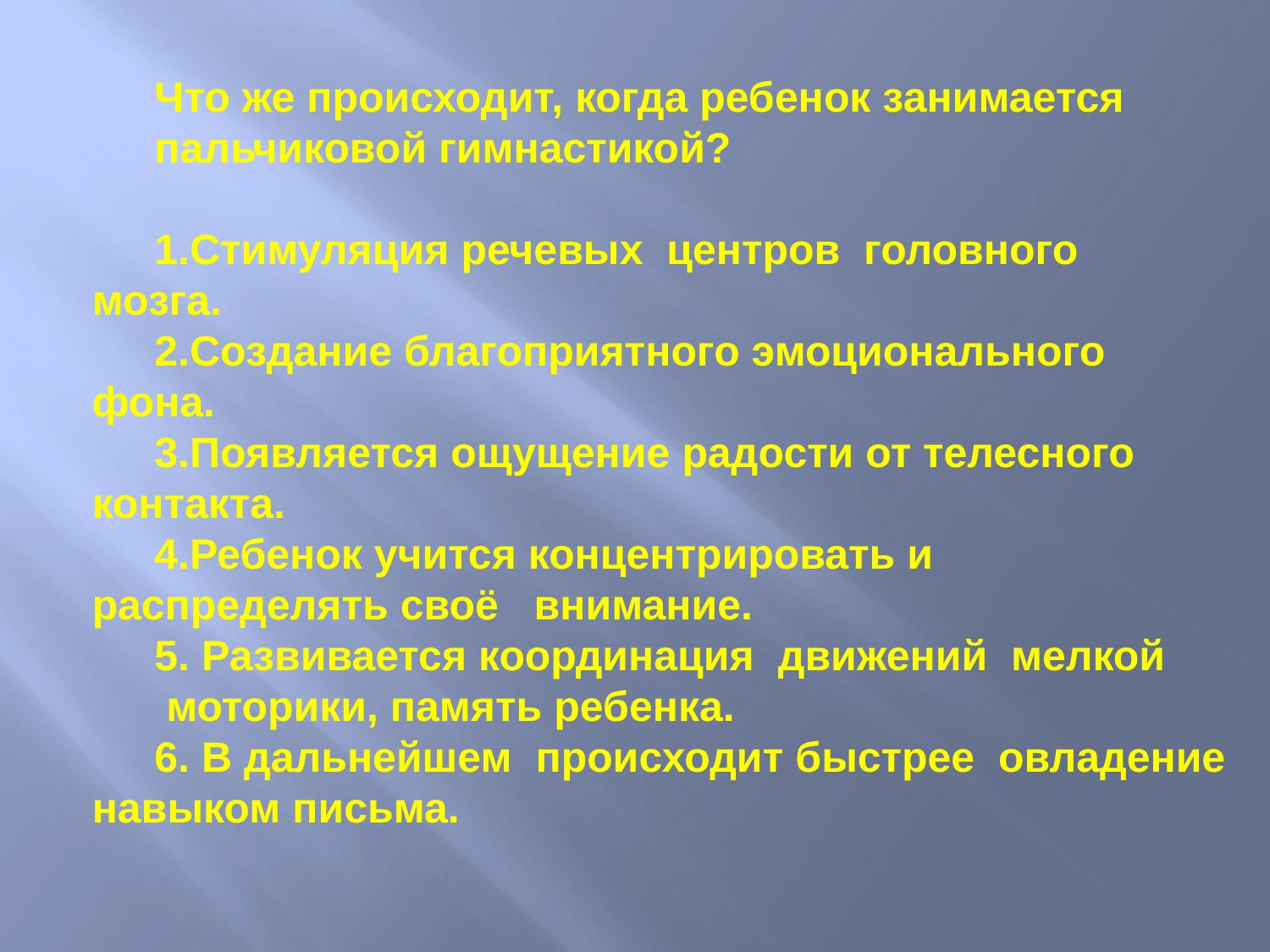

Что же происходит, когда ребенок занимается
пальчиковой гимнастикой?

1.Стимуляция речевых  центров  головного  мозга.
2.Создание благоприятного эмоционального фона.
3.Появляется ощущение радости от телесного  контакта.
4.Ребенок учится концентрировать и распределять своё   внимание.
5. Развивается координация  движений  мелкой
 моторики, память ребенка.
6. В дальнейшем  происходит быстрее  овладение навыком письма.